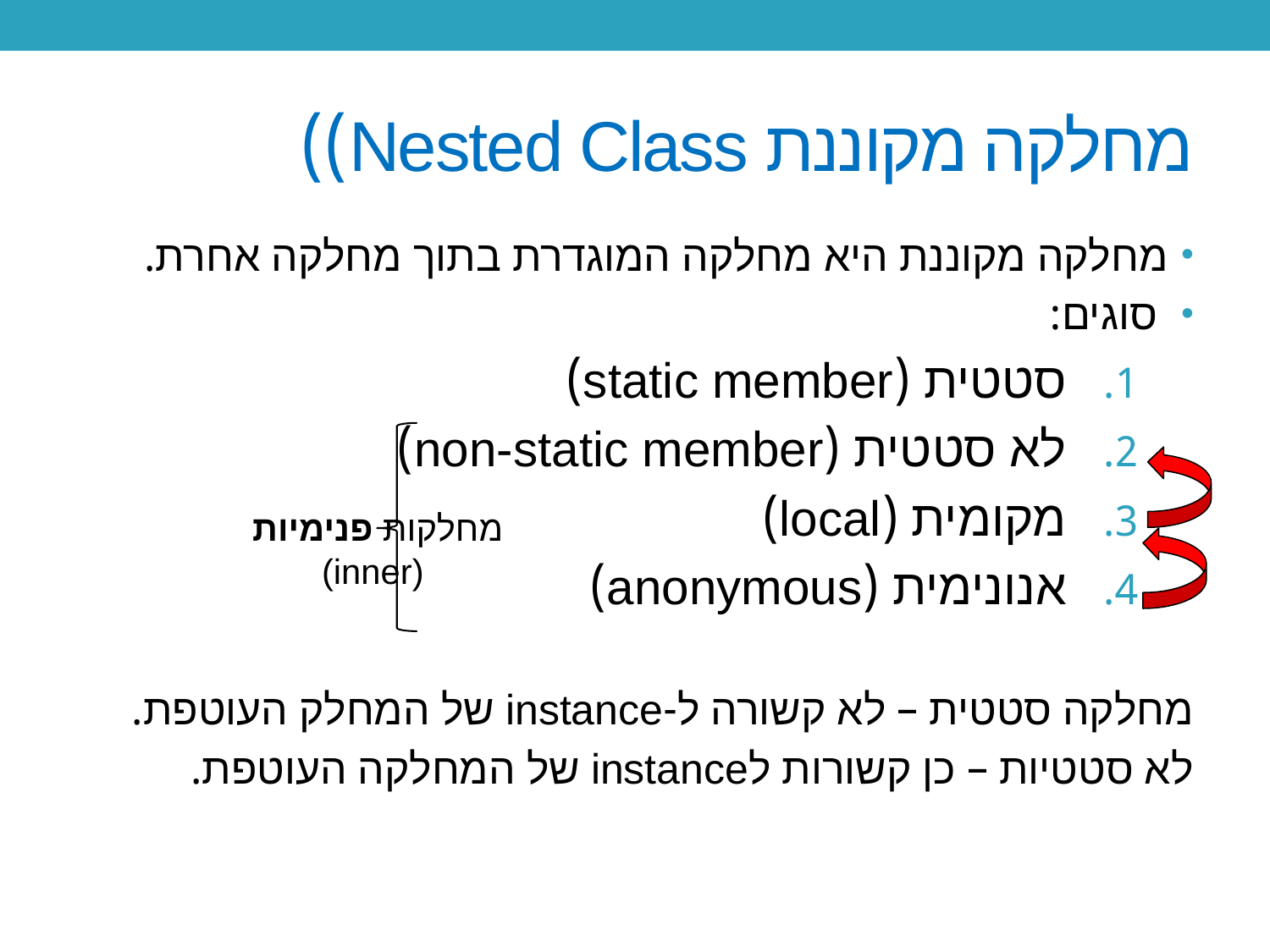

# מחלקה מקוננת Nested Class))
מחלקה מקוננת היא מחלקה המוגדרת בתוך מחלקה אחרת.
 סוגים:
סטטית (static member)
לא סטטית (non-static member)
מקומית (local)
אנונימית (anonymous)

מחלקה סטטית – לא קשורה ל-instance של המחלק העוטפת.
לא סטטיות – כן קשורות לinstance של המחלקה העוטפת.
מחלקות פנימיות
 (inner)

3